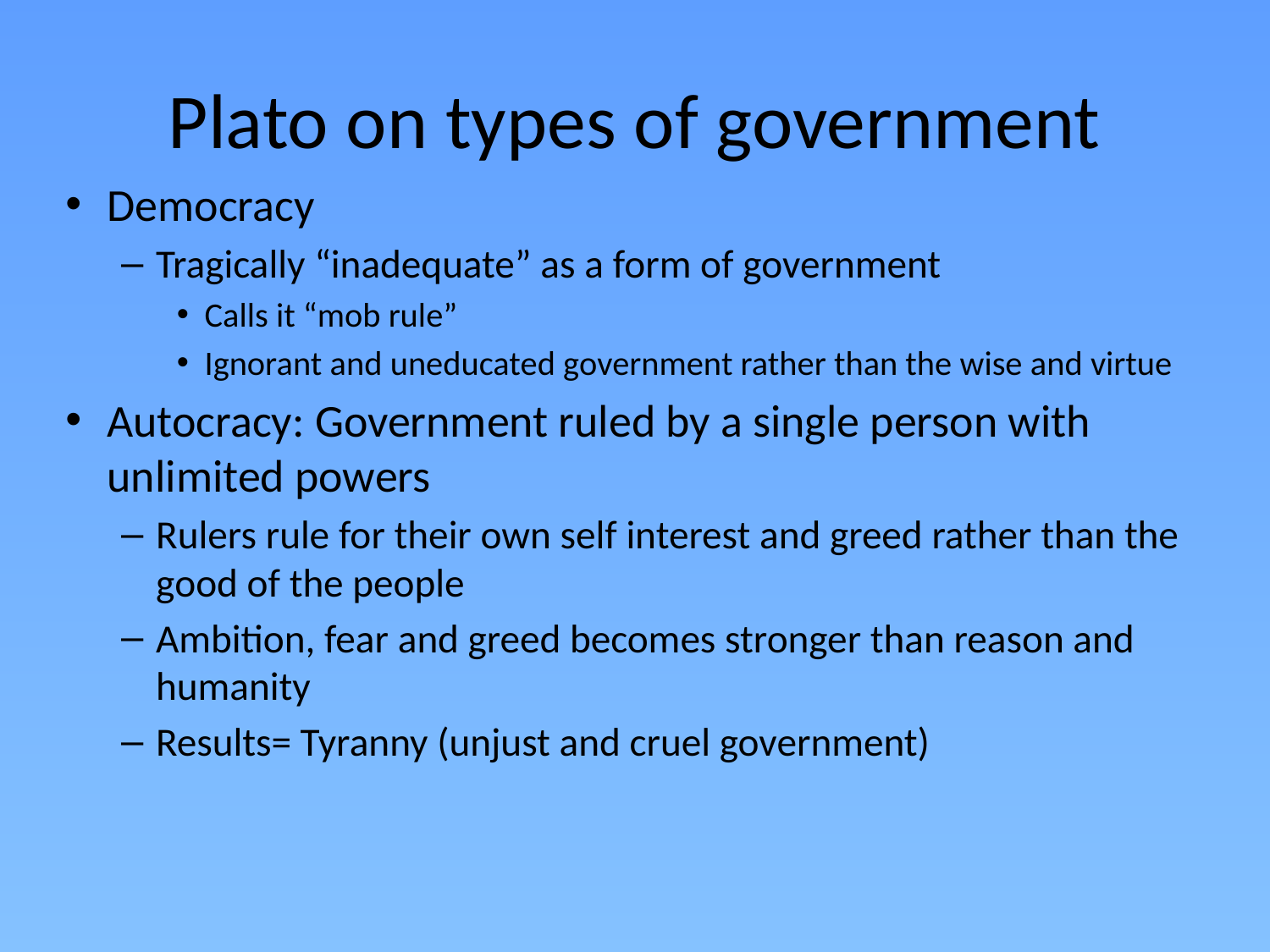

# Plato on types of government
Democracy
Tragically “inadequate” as a form of government
Calls it “mob rule”
Ignorant and uneducated government rather than the wise and virtue
Autocracy: Government ruled by a single person with unlimited powers
Rulers rule for their own self interest and greed rather than the good of the people
Ambition, fear and greed becomes stronger than reason and humanity
Results= Tyranny (unjust and cruel government)